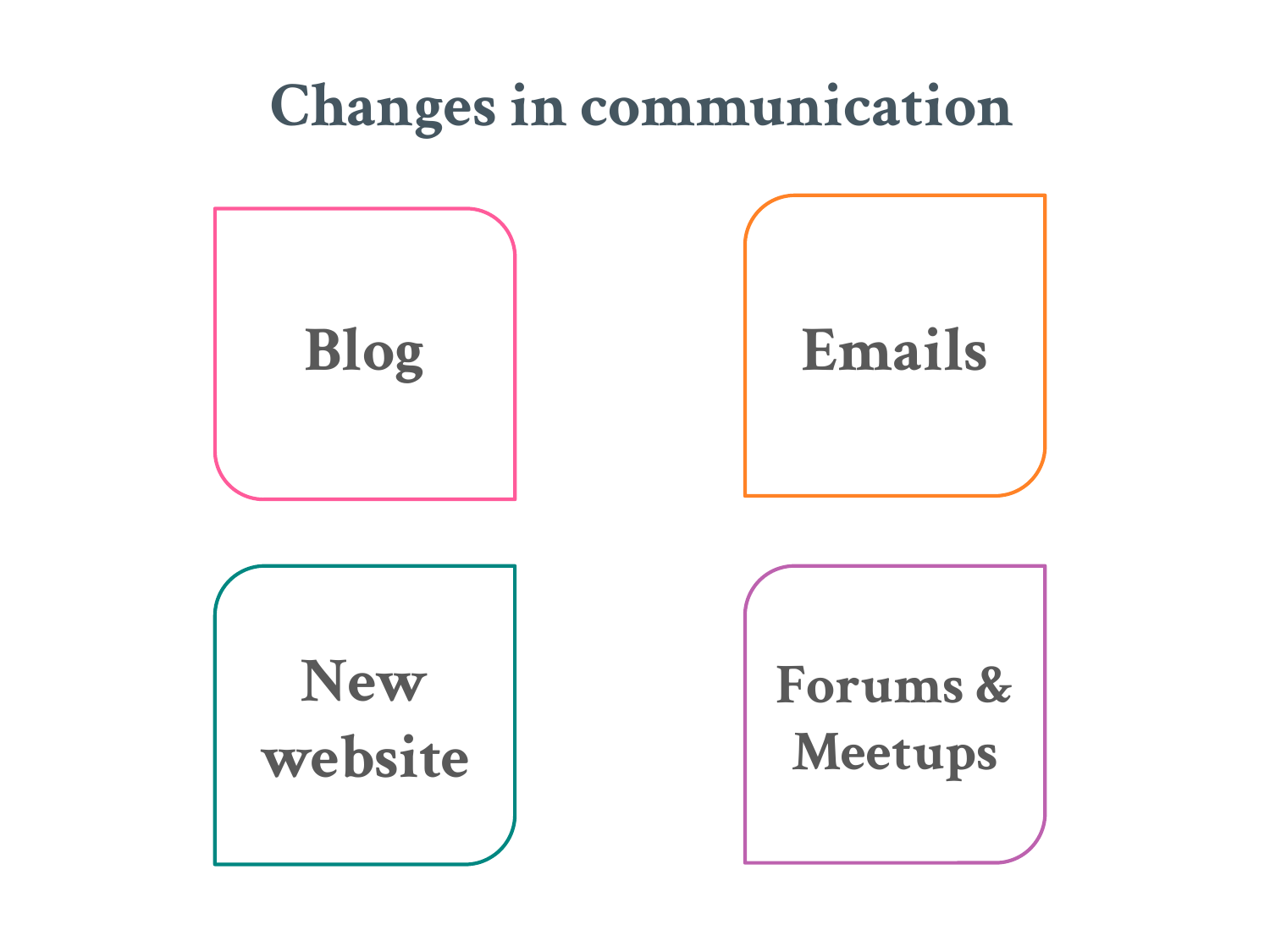

Changes in communication

Blog
Emails

New
website
Forums &
Meetups